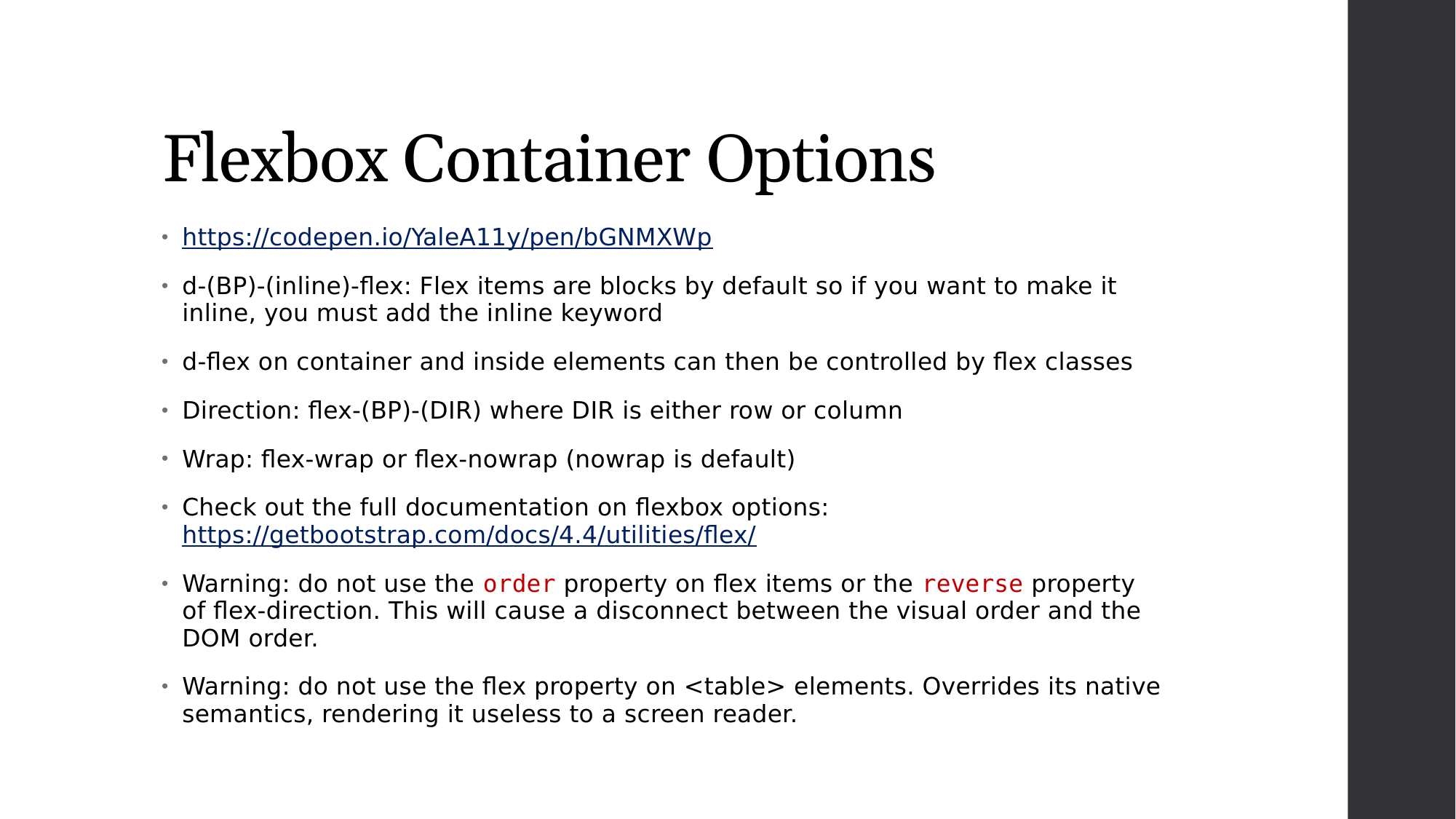

# Flexbox Container Options
https://codepen.io/YaleA11y/pen/bGNMXWp
d-(BP)-(inline)-flex: Flex items are blocks by default so if you want to make it inline, you must add the inline keyword
d-flex on container and inside elements can then be controlled by flex classes
Direction: flex-(BP)-(DIR) where DIR is either row or column
Wrap: flex-wrap or flex-nowrap (nowrap is default)
Check out the full documentation on flexbox options: https://getbootstrap.com/docs/4.4/utilities/flex/
Warning: do not use the order property on flex items or the reverse property of flex-direction. This will cause a disconnect between the visual order and the DOM order.
Warning: do not use the flex property on <table> elements. Overrides its native semantics, rendering it useless to a screen reader.